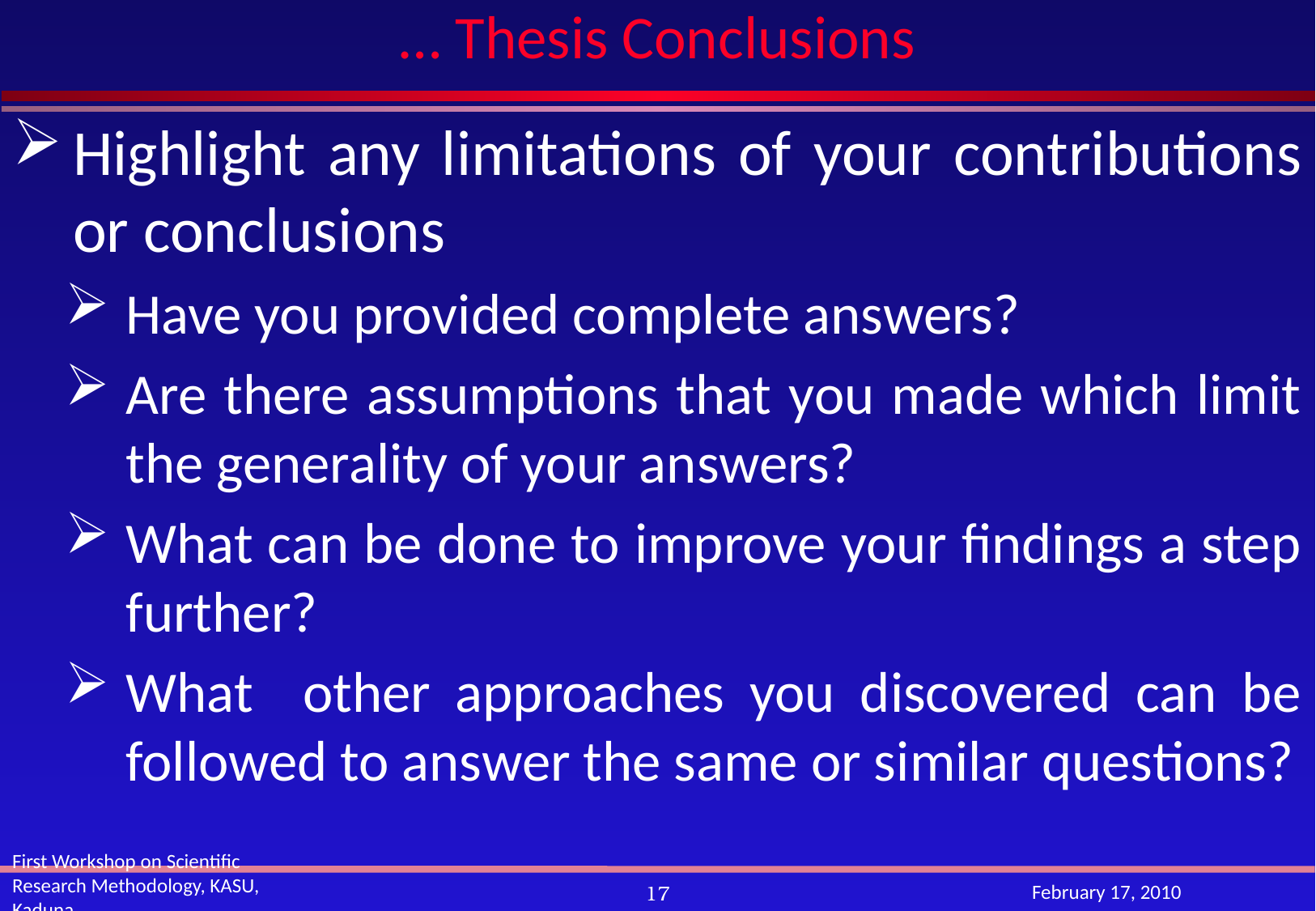

# … Thesis Conclusions
Highlight any limitations of your contributions or conclusions
Have you provided complete answers?
Are there assumptions that you made which limit the generality of your answers?
What can be done to improve your findings a step further?
What  other approaches you discovered can be followed to answer the same or similar questions?
First Workshop on Scientific Research Methodology, KASU, Kaduna
February 17, 2010